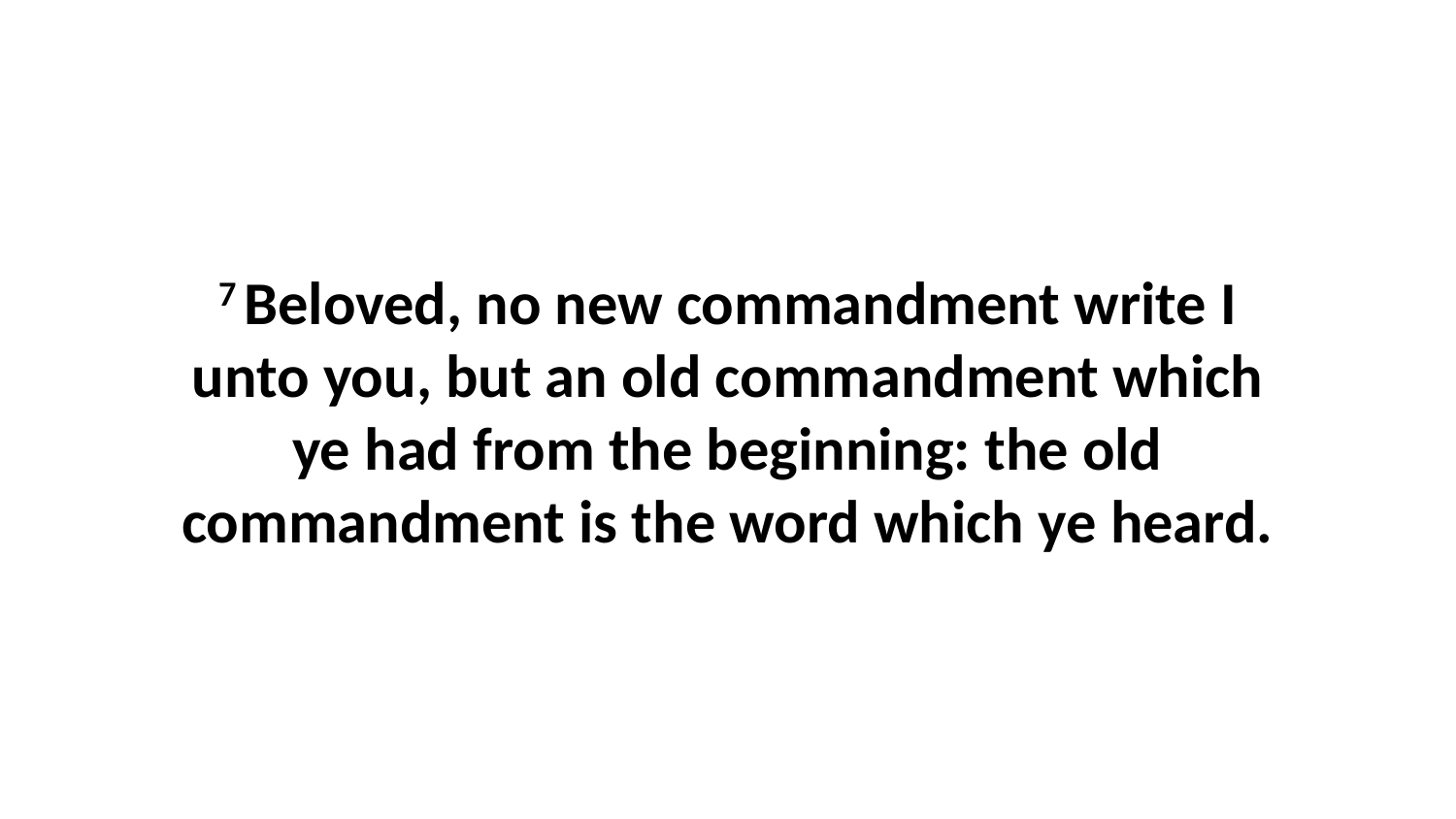

7 Beloved, no new commandment write I unto you, but an old commandment which ye had from the beginning: the old commandment is the word which ye heard.